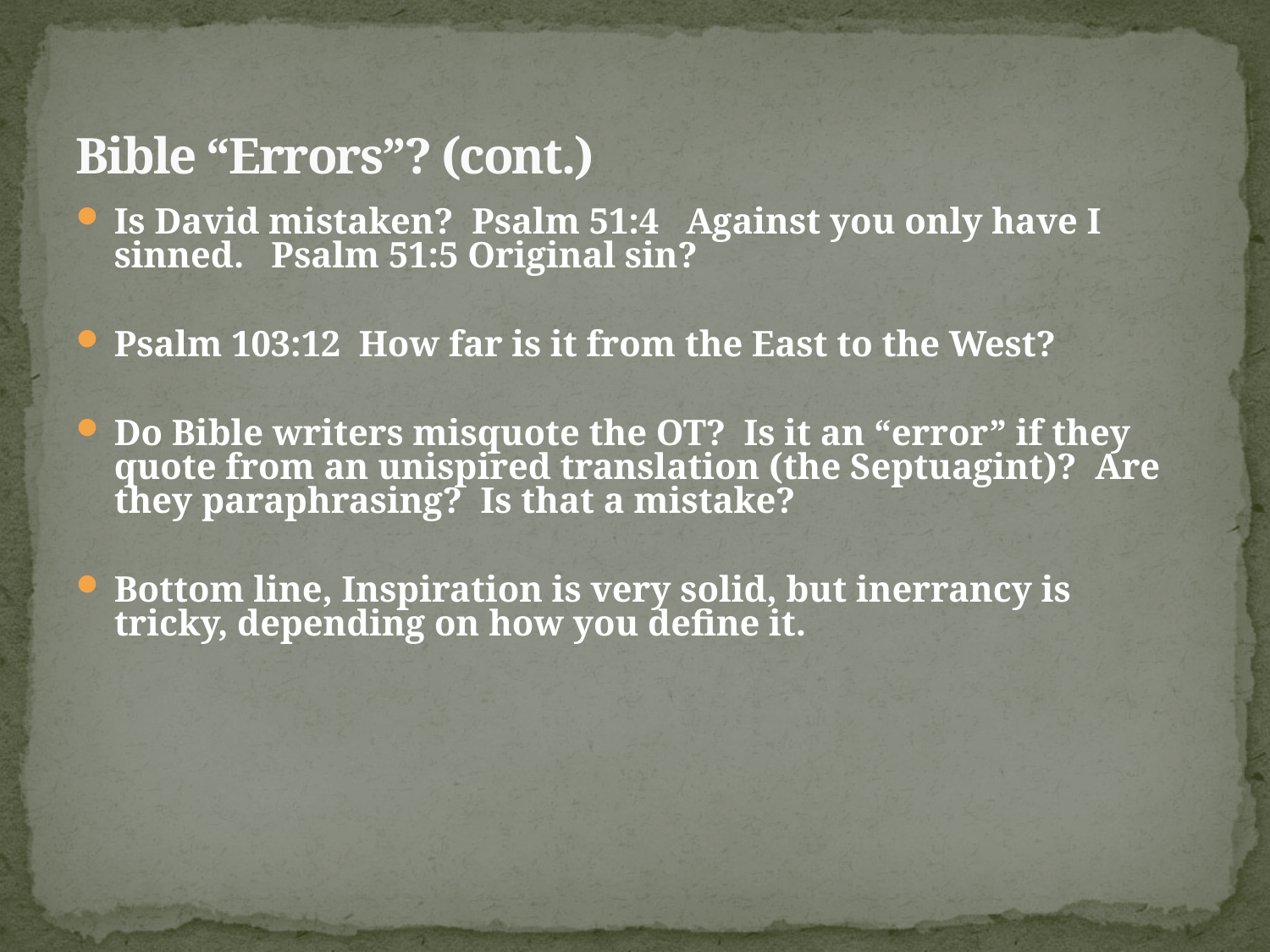

# Bible “Errors”? (cont.)
Is David mistaken?  Psalm 51:4   Against you only have I sinned.   Psalm 51:5 Original sin?

Psalm 103:12  How far is it from the East to the West?

Do Bible writers misquote the OT?  Is it an “error” if they quote from an unispired translation (the Septuagint)?  Are they paraphrasing?  Is that a mistake?

Bottom line, Inspiration is very solid, but inerrancy is tricky, depending on how you define it.